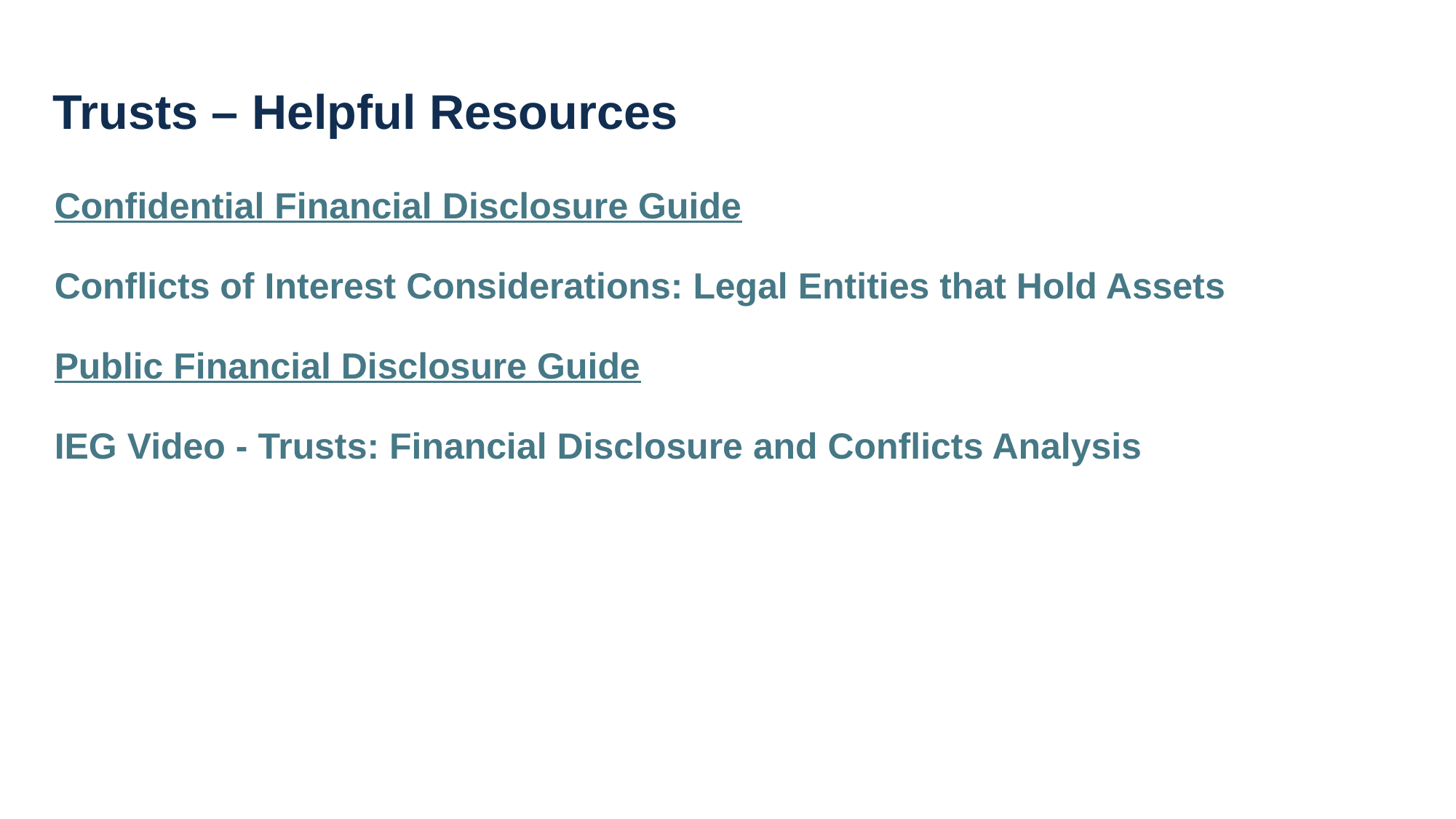

# Trusts – Helpful Resources
Confidential Financial Disclosure Guide
Conflicts of Interest Considerations: Legal Entities that Hold Assets
Public Financial Disclosure Guide
IEG Video - Trusts: Financial Disclosure and Conflicts Analysis